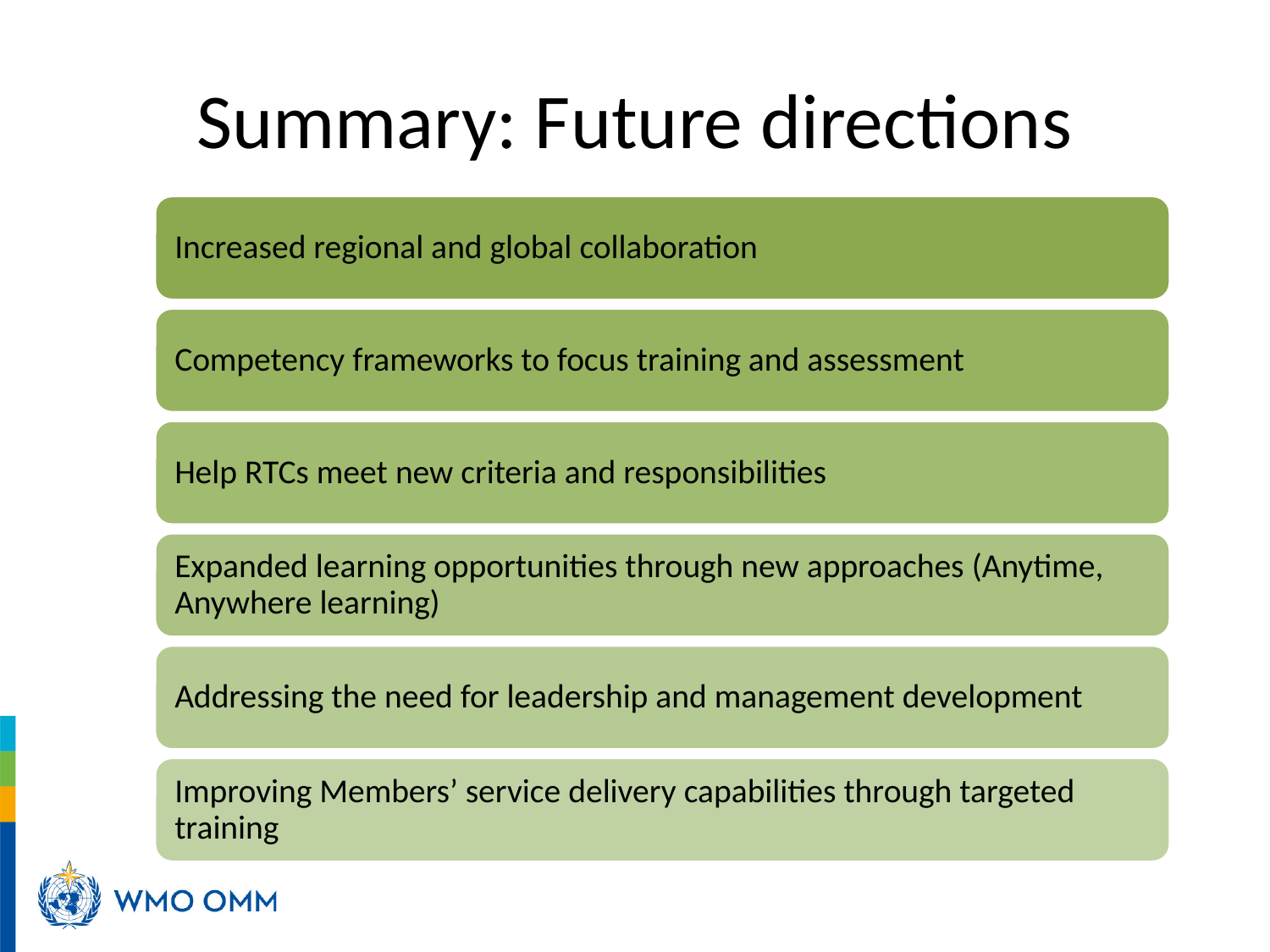

# Summary: Future directions
Increased regional and global collaboration
Competency frameworks to focus training and assessment
Help RTCs meet new criteria and responsibilities
Expanded learning opportunities through new approaches (Anytime, Anywhere learning)
Addressing the need for leadership and management development
Improving Members’ service delivery capabilities through targeted training